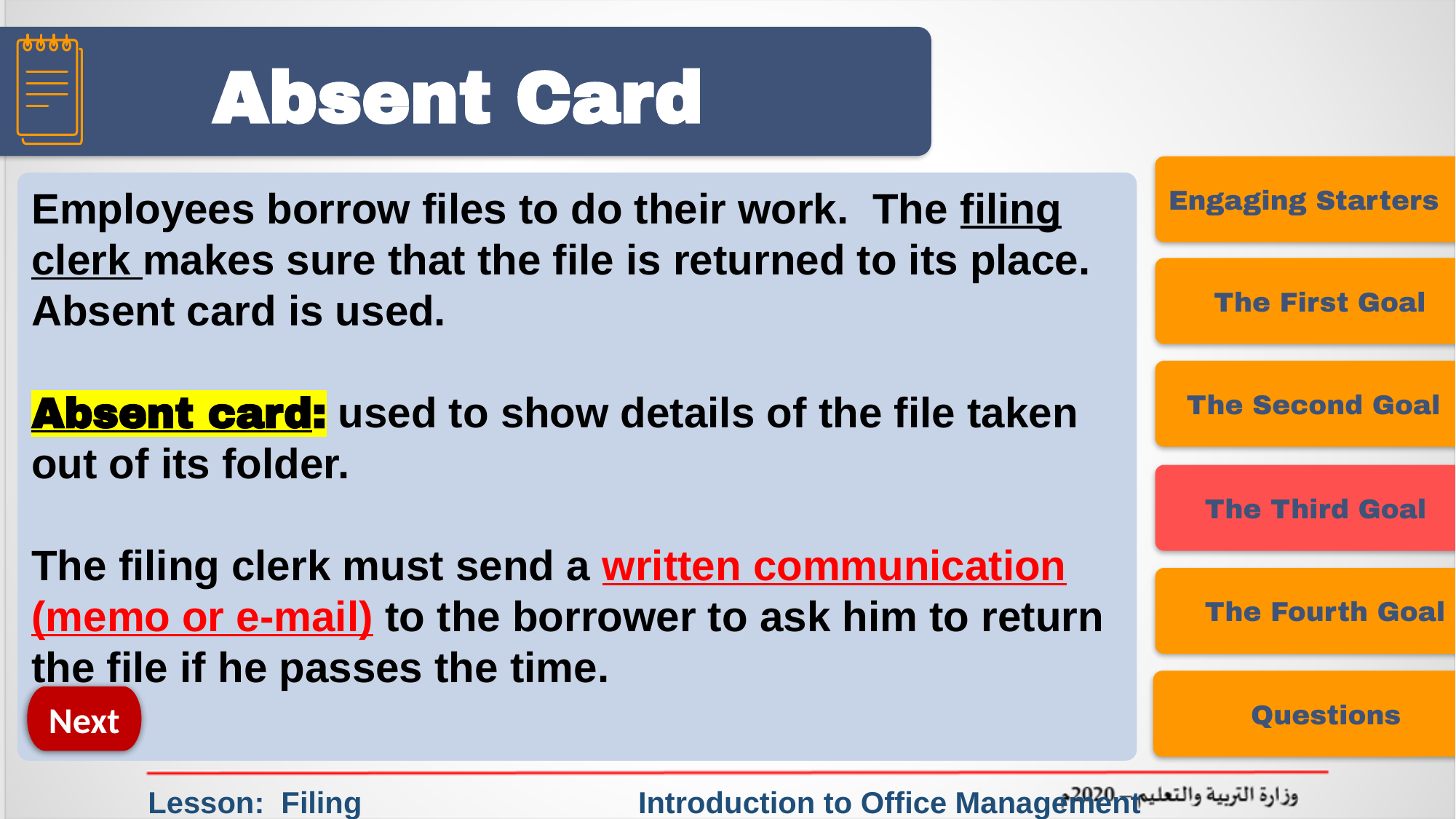

Absent Card
Engaging Starters
Employees borrow files to do their work.  The filing clerk makes sure that the file is returned to its place.  Absent card is used.

Absent card: used to show details of the file taken out of its folder.

The filing clerk must send a written communication (memo or e-mail) to the borrower to ask him to return the file if he passes the time.

     The First Goal
  The Second Goal
    The Third Goal
    The Fourth Goal
 Questions
Next
Lesson:  Filing                                 Introduction to Office Management                                    ادر 111